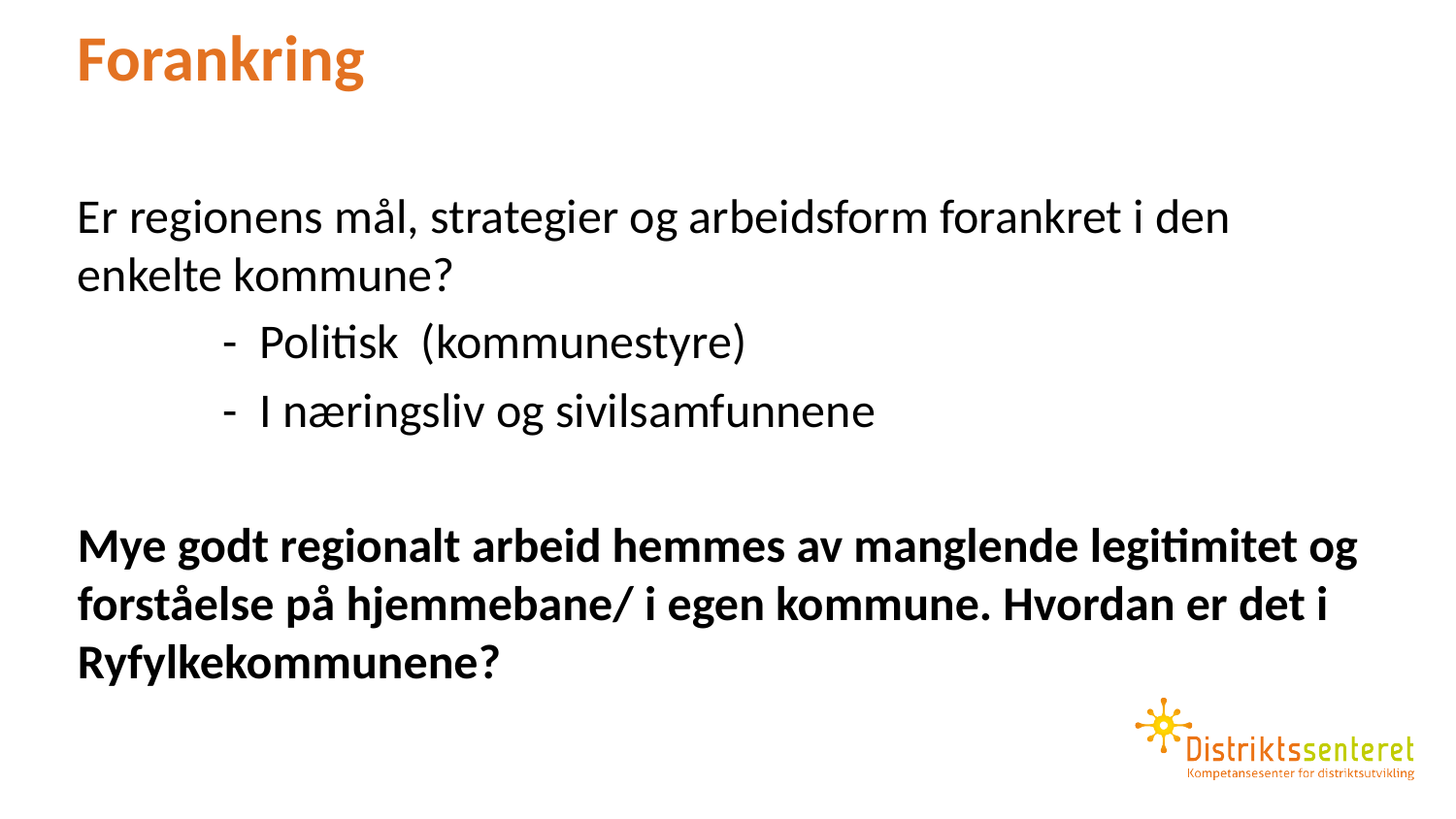

# Forankring
Er regionens mål, strategier og arbeidsform forankret i den enkelte kommune?
	-  Politisk  (kommunestyre)
	-  I næringsliv og sivilsamfunnene

Mye godt regionalt arbeid hemmes av manglende legitimitet og forståelse på hjemmebane/ i egen kommune. Hvordan er det i Ryfylkekommunene?